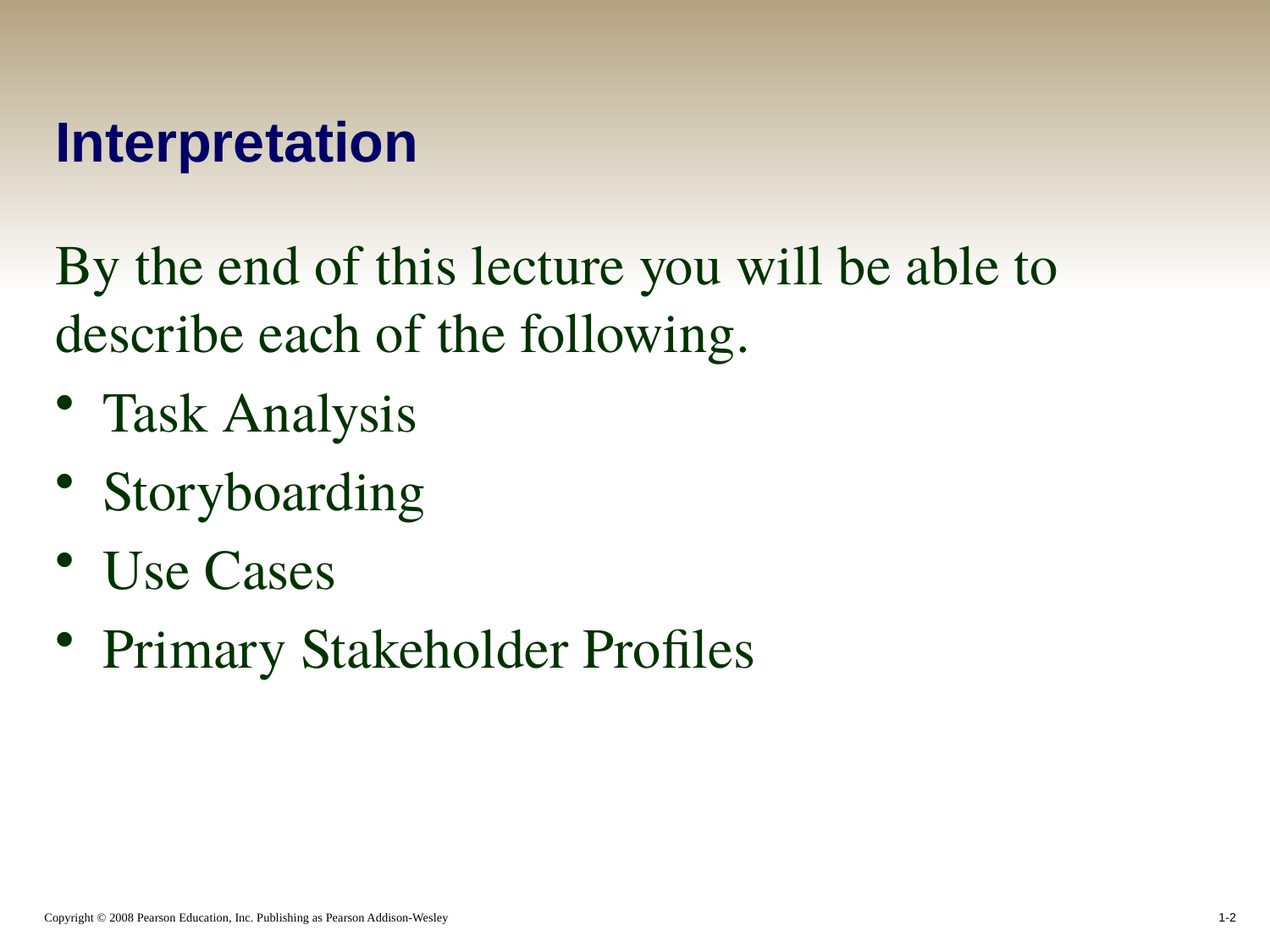

# Interpretation
By the end of this lecture you will be able to describe each of the following.
Task Analysis
Storyboarding
Use Cases
Primary Stakeholder Profiles
1-2